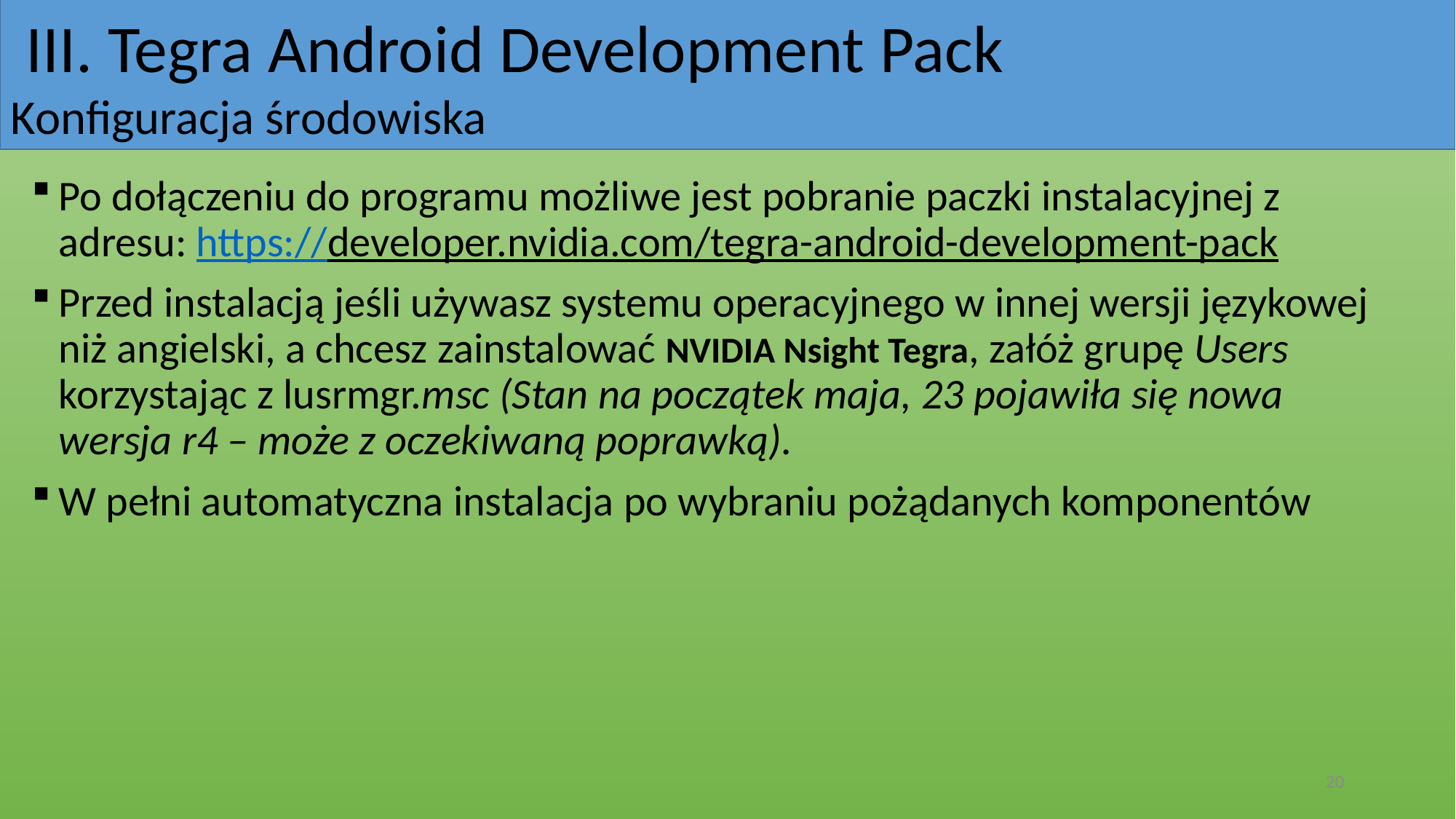

III. Tegra Android Development Pack
Konfiguracja środowiska
#
Po dołączeniu do programu możliwe jest pobranie paczki instalacyjnej z adresu: https://developer.nvidia.com/tegra-android-development-pack
Przed instalacją jeśli używasz systemu operacyjnego w innej wersji językowej niż angielski, a chcesz zainstalować NVIDIA Nsight Tegra, załóż grupę Users korzystając z lusrmgr.msc (Stan na początek maja, 23 pojawiła się nowa wersja r4 – może z oczekiwaną poprawką).
W pełni automatyczna instalacja po wybraniu pożądanych komponentów
20